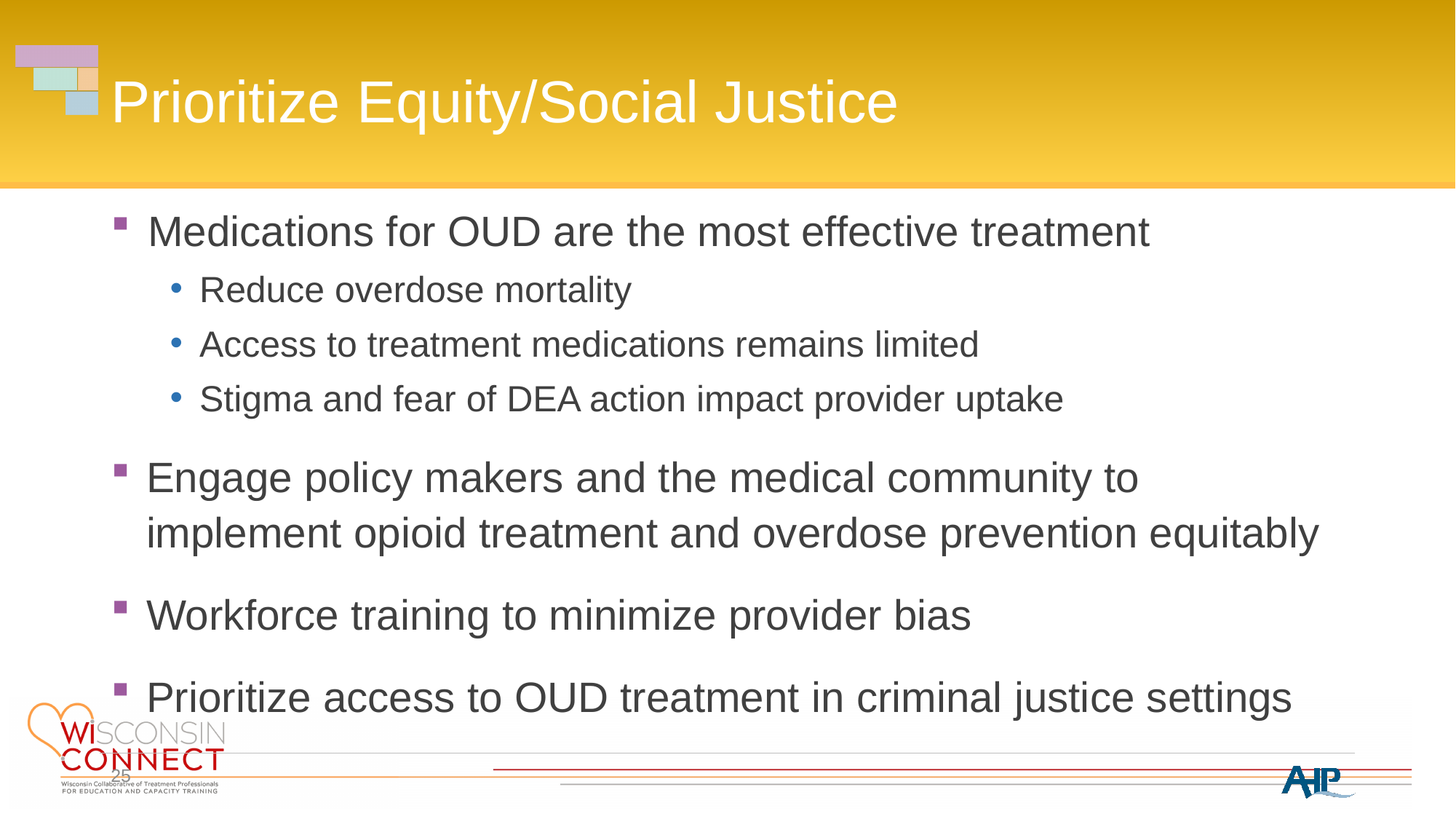

# Prioritize Equity/Social Justice
Medications for OUD are the most effective treatment
Reduce overdose mortality
Access to treatment medications remains limited
Stigma and fear of DEA action impact provider uptake
Engage policy makers and the medical community to implement opioid treatment and overdose prevention equitably
Workforce training to minimize provider bias
Prioritize access to OUD treatment in criminal justice settings

25